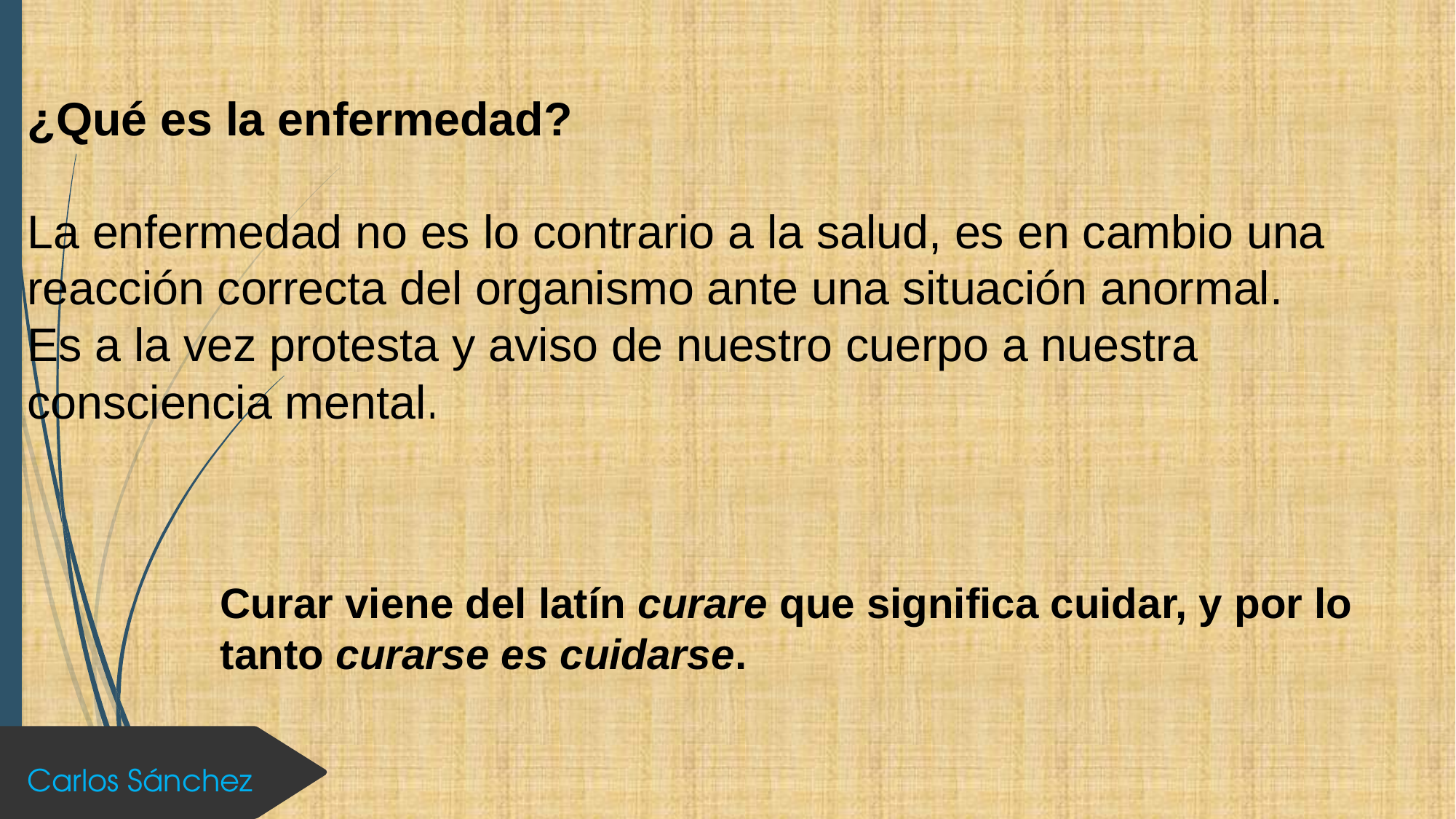

# ¿Qué es la enfermedad? La enfermedad no es lo contrario a la salud, es en cambio una reacción correcta del organismo ante una situación anormal. Es a la vez protesta y aviso de nuestro cuerpo a nuestra consciencia mental.
Curar viene del latín curare que significa cuidar, y por lo tanto curarse es cuidarse.

Carlos Sánchez